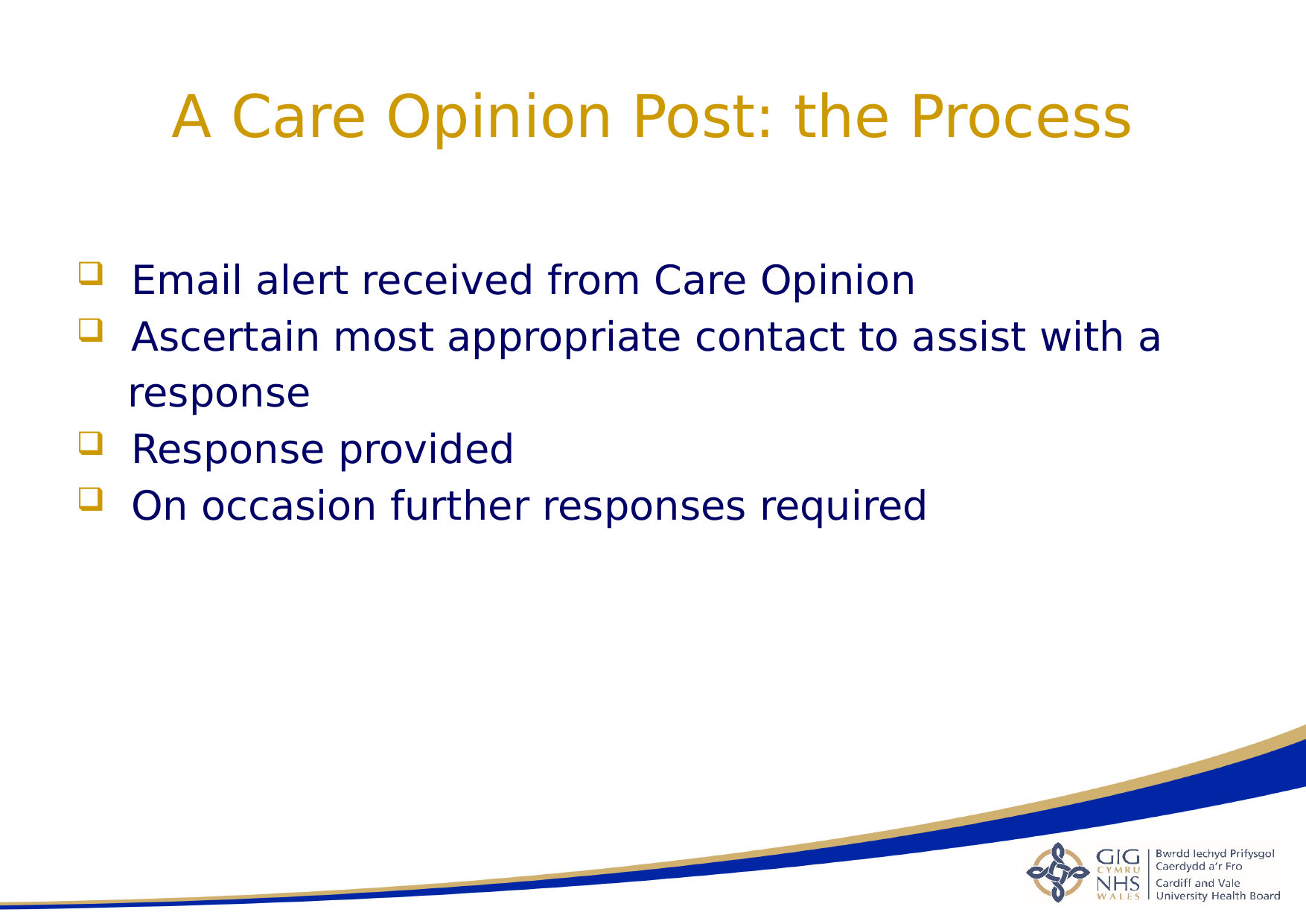

# A Care Opinion Post: the Process
 Email alert received from Care Opinion
 Ascertain most appropriate contact to assist with a
    response
 Response provided
 On occasion further responses required